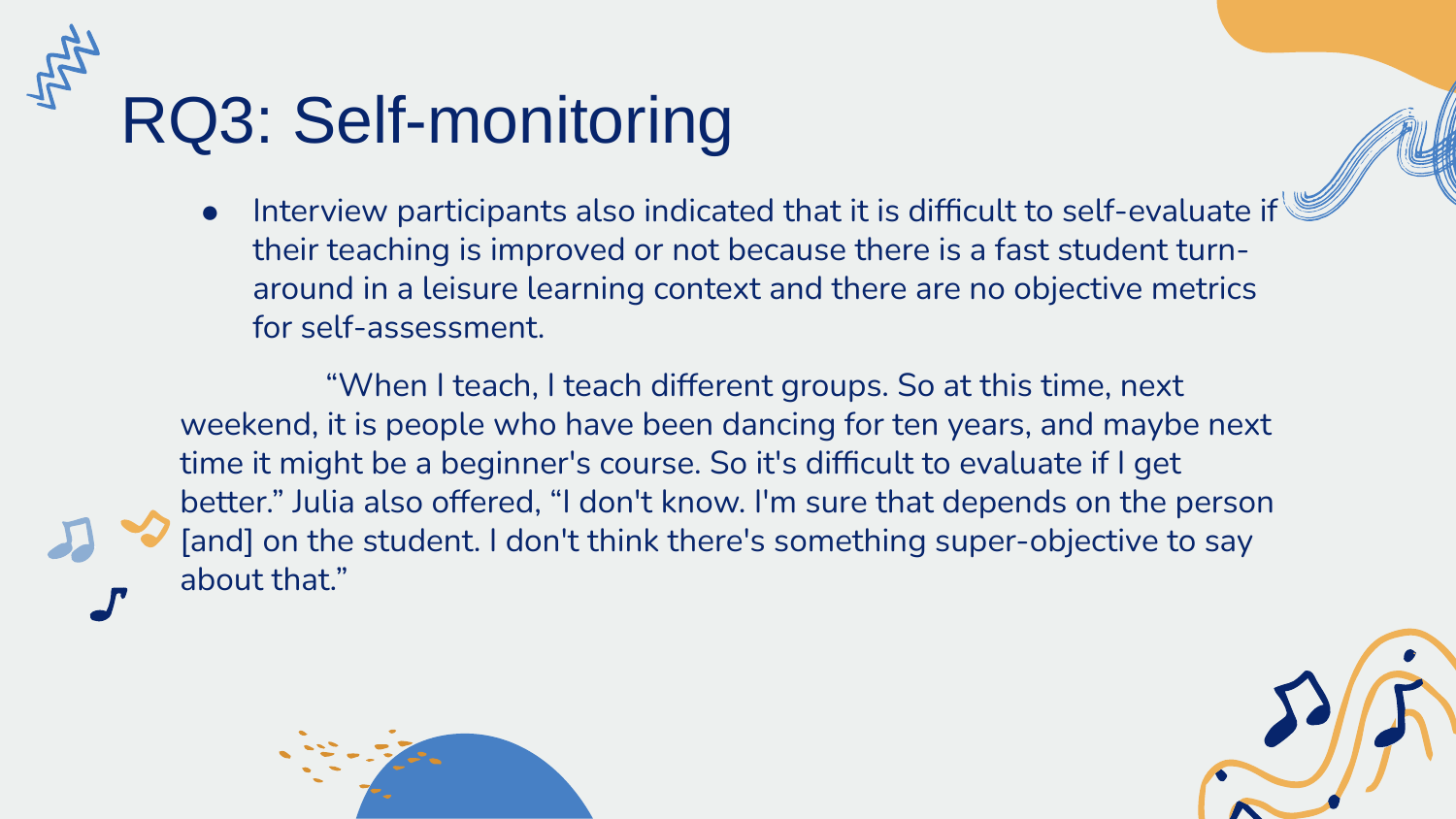

# RQ3: Self-monitoring
Interview participants also indicated that it is difficult to self-evaluate if their teaching is improved or not because there is a fast student turn-around in a leisure learning context and there are no objective metrics for self-assessment.
“When I teach, I teach different groups. So at this time, next weekend, it is people who have been dancing for ten years, and maybe next time it might be a beginner's course. So it's difficult to evaluate if I get better.” Julia also offered, “I don't know. I'm sure that depends on the person [and] on the student. I don't think there's something super-objective to say about that.”